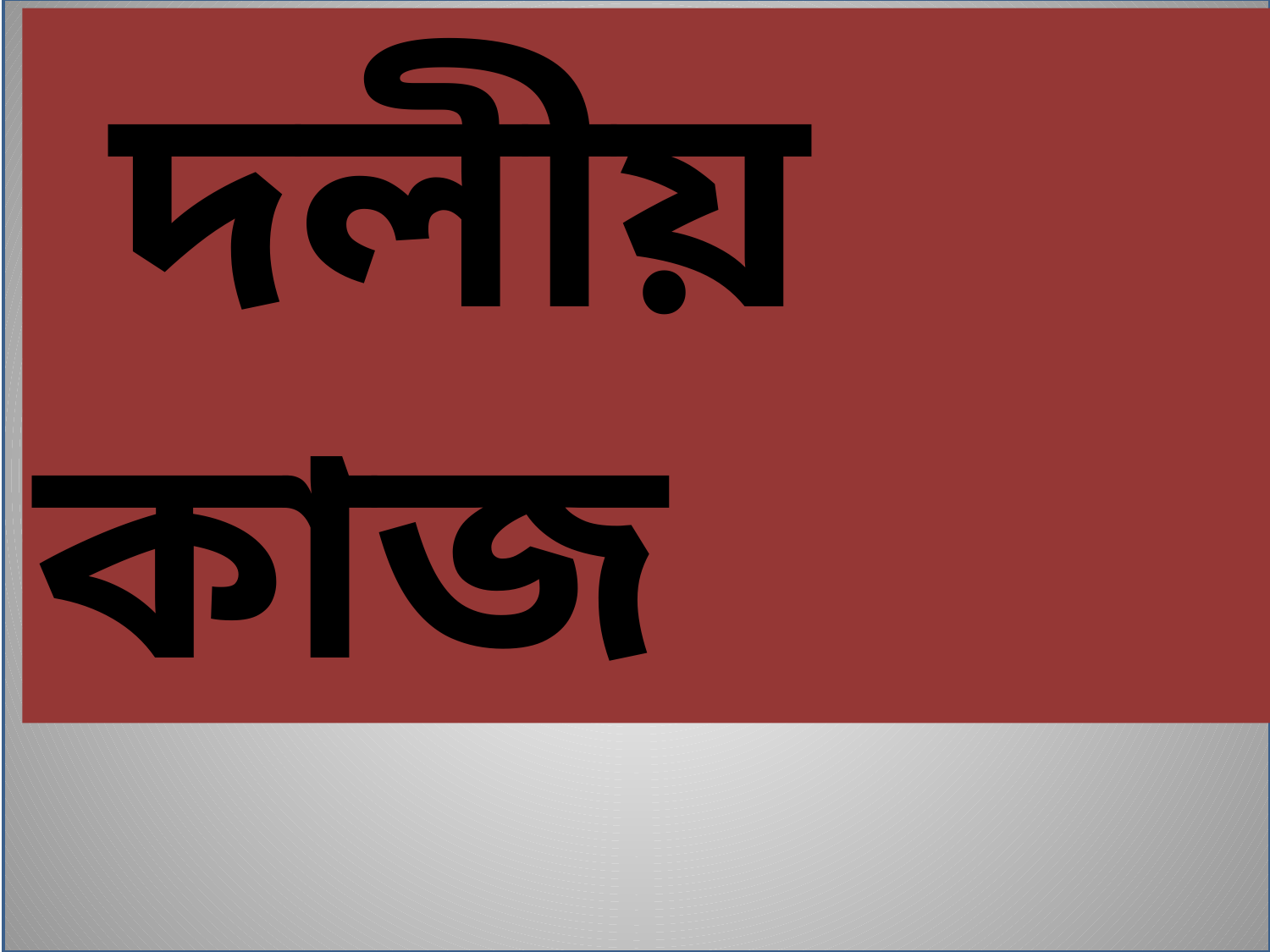

মনিটর ও প্রিন্টার আউটপুট দ্বয়ের ৫টি করে কাজের বর্ণনা দাও।
 দলীয় কাজ